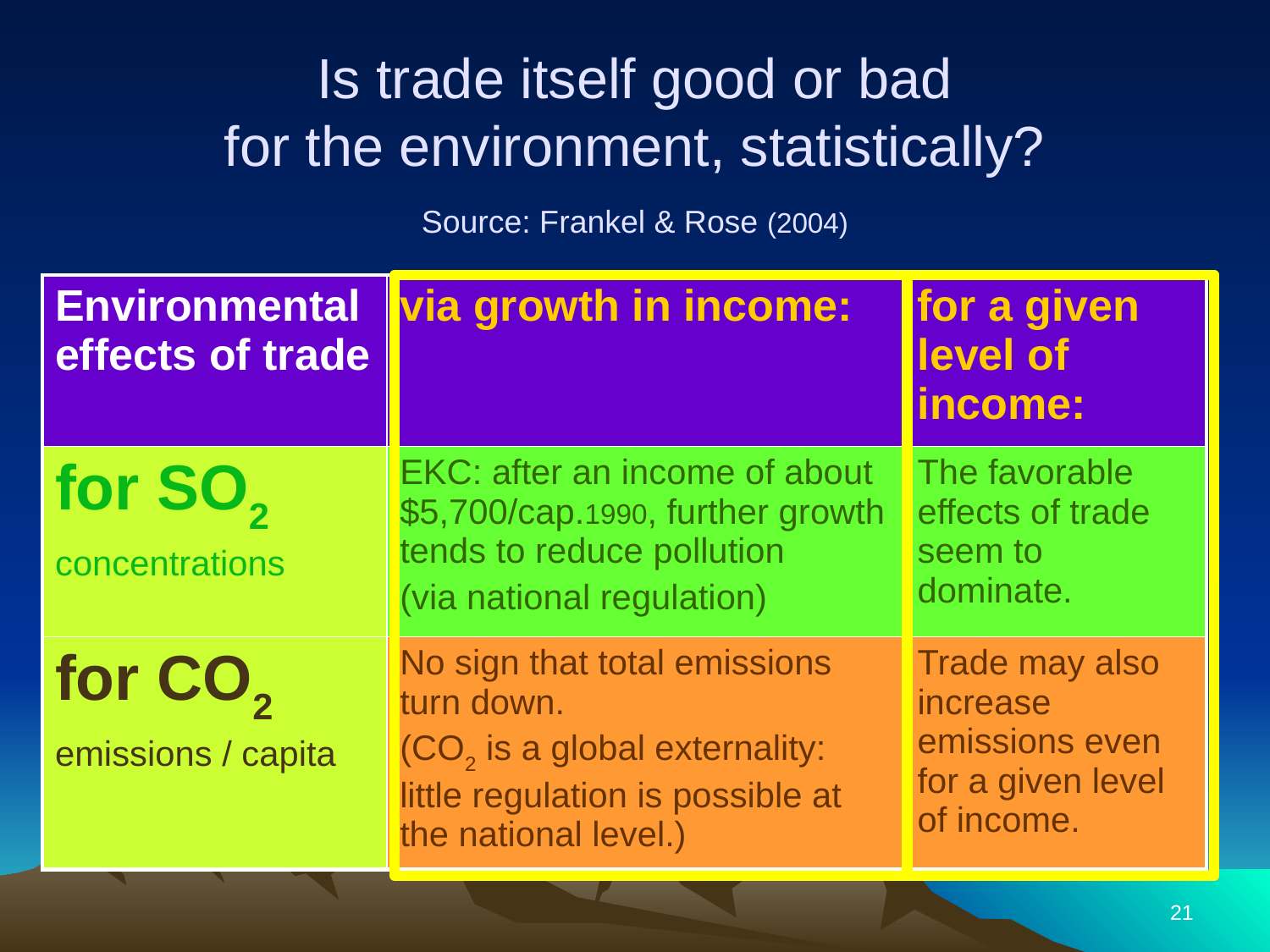

Is trade itself good or bad
for the environment, statistically?
Source: Frankel & Rose (2004)
| Environmental effects of trade | via growth in income: | for a given level of income: |
| --- | --- | --- |
| for SO2 concentrations | EKC: after an income of about $5,700/cap.1990, further growth tends to reduce pollution (via national regulation) | The favorable effects of trade seem to dominate. |
| for CO2 emissions / capita | No sign that total emissions turn down. (CO2 is a global externality: little regulation is possible at the national level.) | Trade may also increase emissions even for a given level of income. |

21